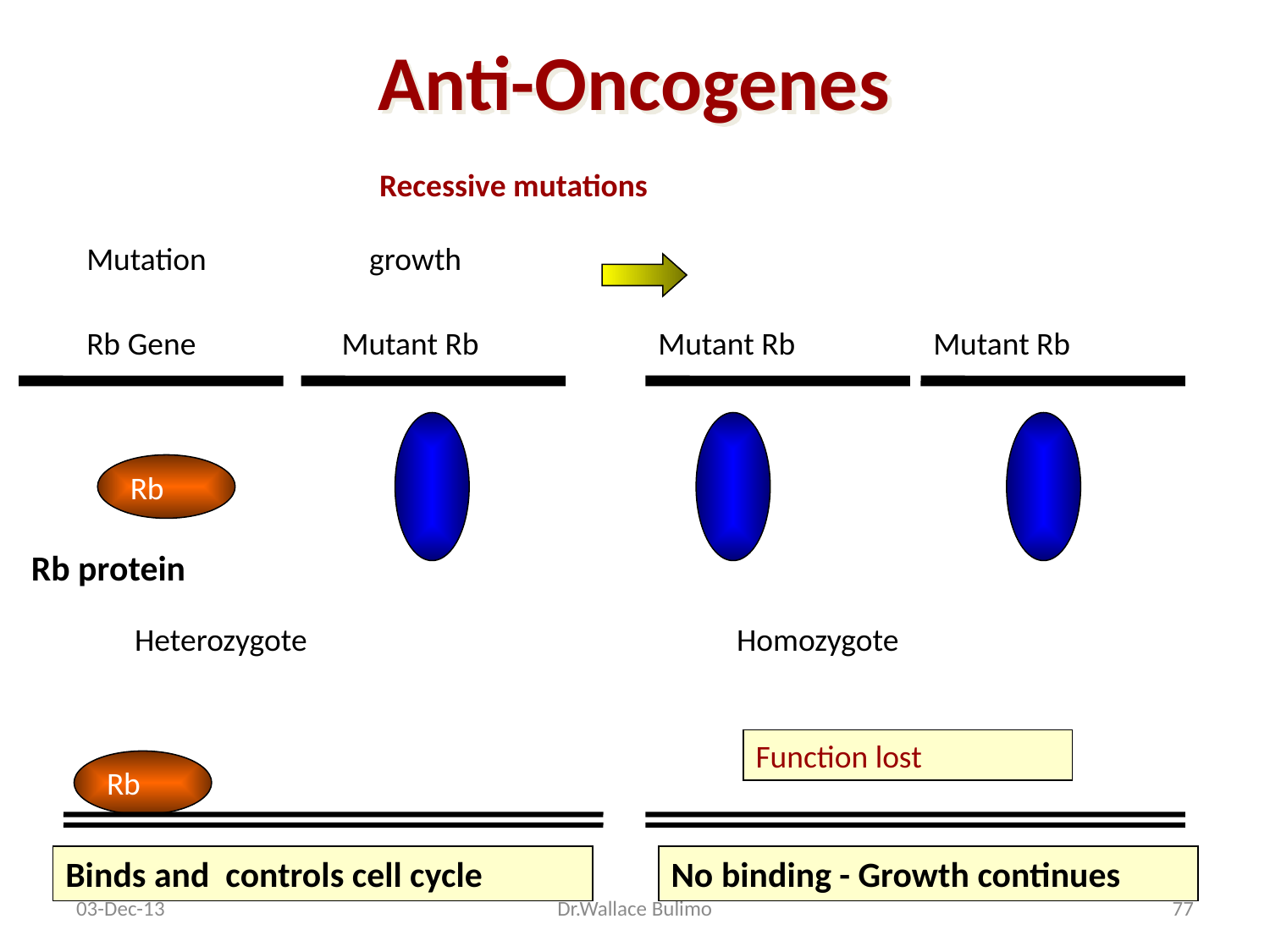

# Anti-Oncogenes
Recessive mutations
Mutation  	    growth

Rb Gene
Mutant Rb
Mutant Rb
Mutant Rb

Rb
Rb protein
Heterozygote
Homozygote
Function lost
Rb

Binds and  controls cell cycle
No binding - Growth continues
03-Dec-13
Dr.Wallace Bulimo
77